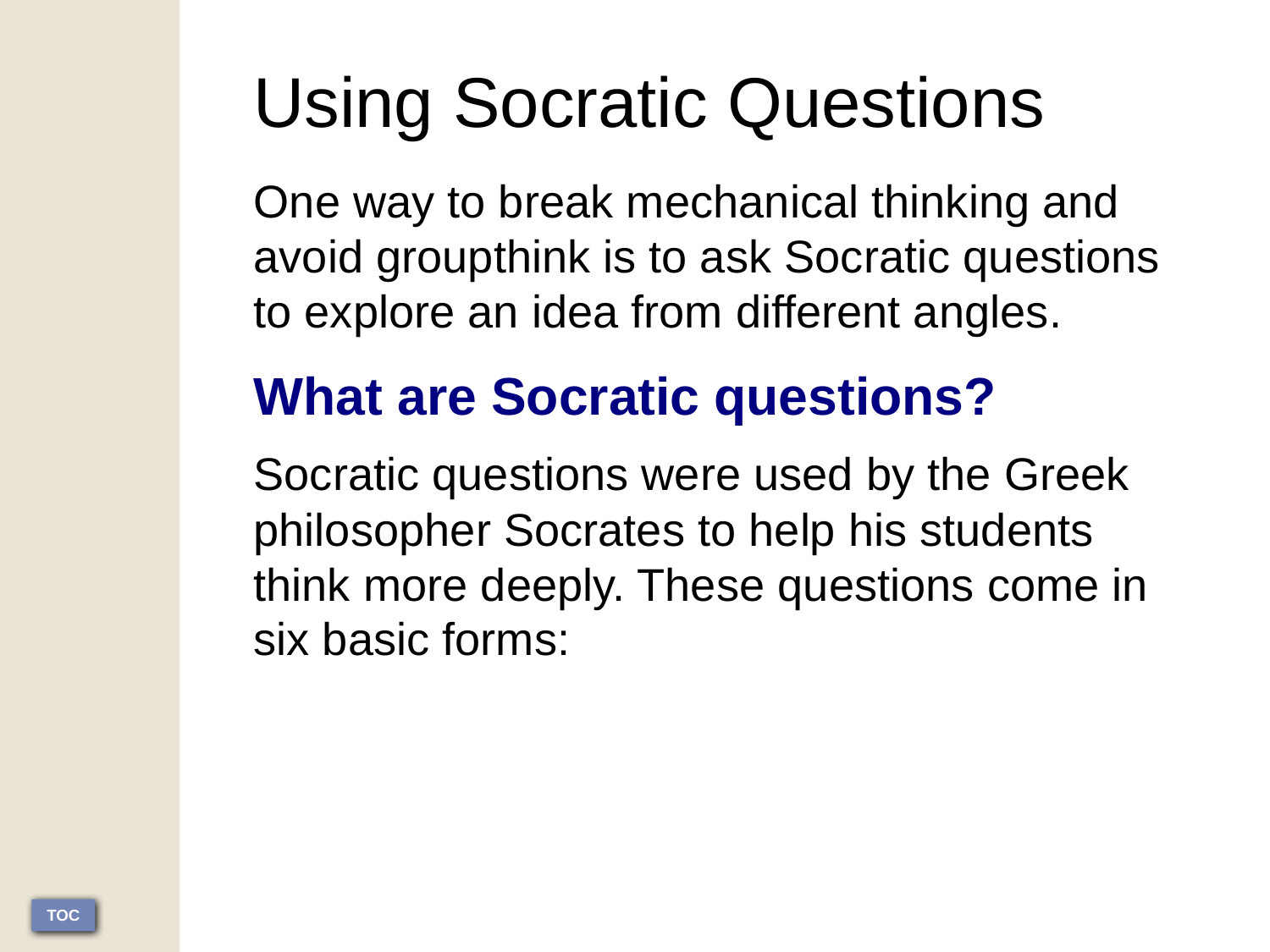

Using Socratic Questions
One way to break mechanical thinking and avoid groupthink is to ask Socratic questions to explore an idea from different angles.
What are Socratic questions?
Socratic questions were used by the Greek philosopher Socrates to help his students think more deeply. These questions come in six basic forms: